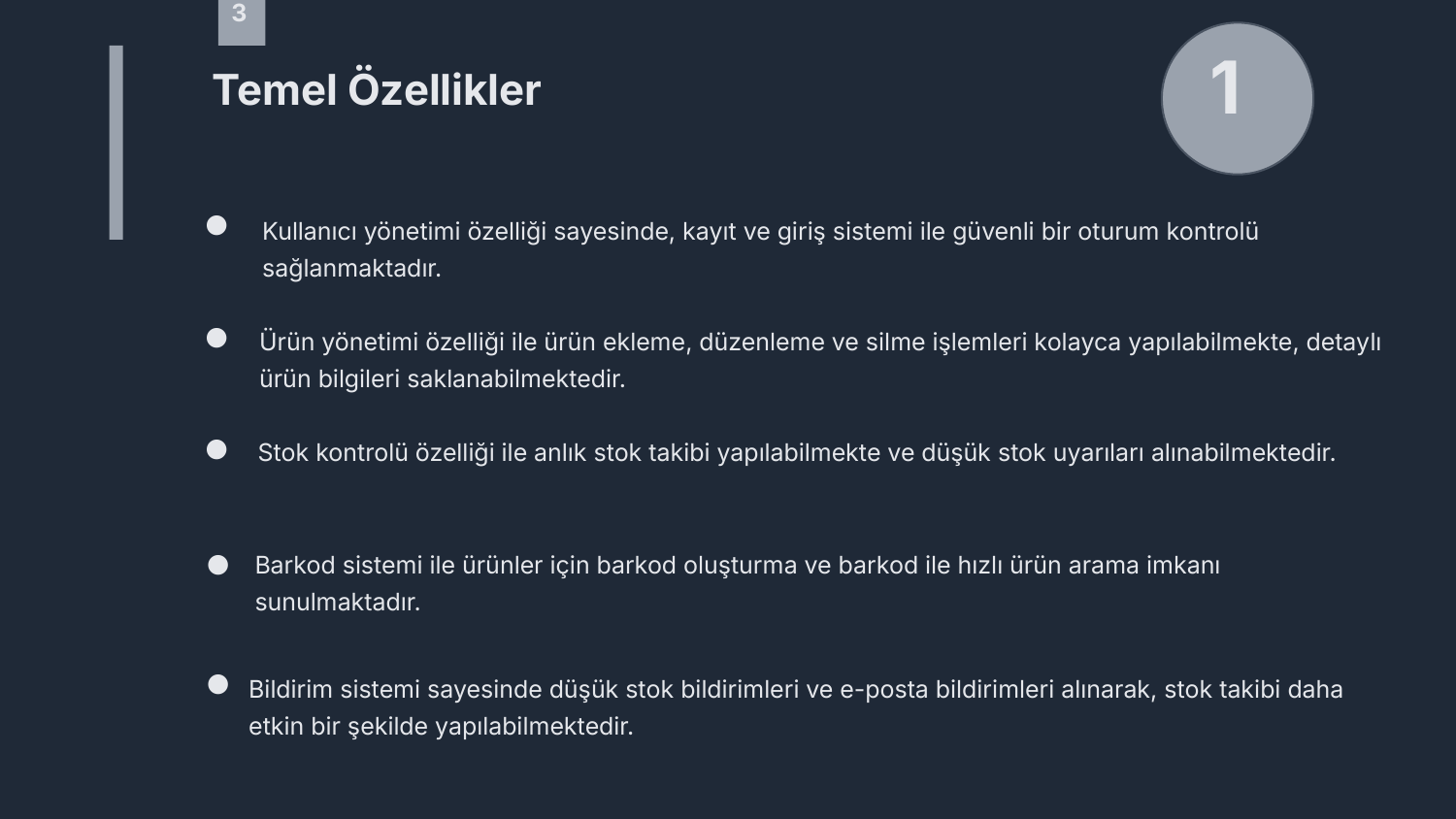

3

1
Temel Özellikler
●
Kullanıcı yönetimi özelliği sayesinde, kayıt ve giriş sistemi ile güvenli bir oturum kontrolü sağlanmaktadır.
●
Ürün yönetimi özelliği ile ürün ekleme, düzenleme ve silme işlemleri kolayca yapılabilmekte, detaylı ürün bilgileri saklanabilmektedir.
●
Stok kontrolü özelliği ile anlık stok takibi yapılabilmekte ve düşük stok uyarıları alınabilmektedir.
●
Barkod sistemi ile ürünler için barkod oluşturma ve barkod ile hızlı ürün arama imkanı sunulmaktadır.
●
Bildirim sistemi sayesinde düşük stok bildirimleri ve e-posta bildirimleri alınarak, stok takibi daha etkin bir şekilde yapılabilmektedir.